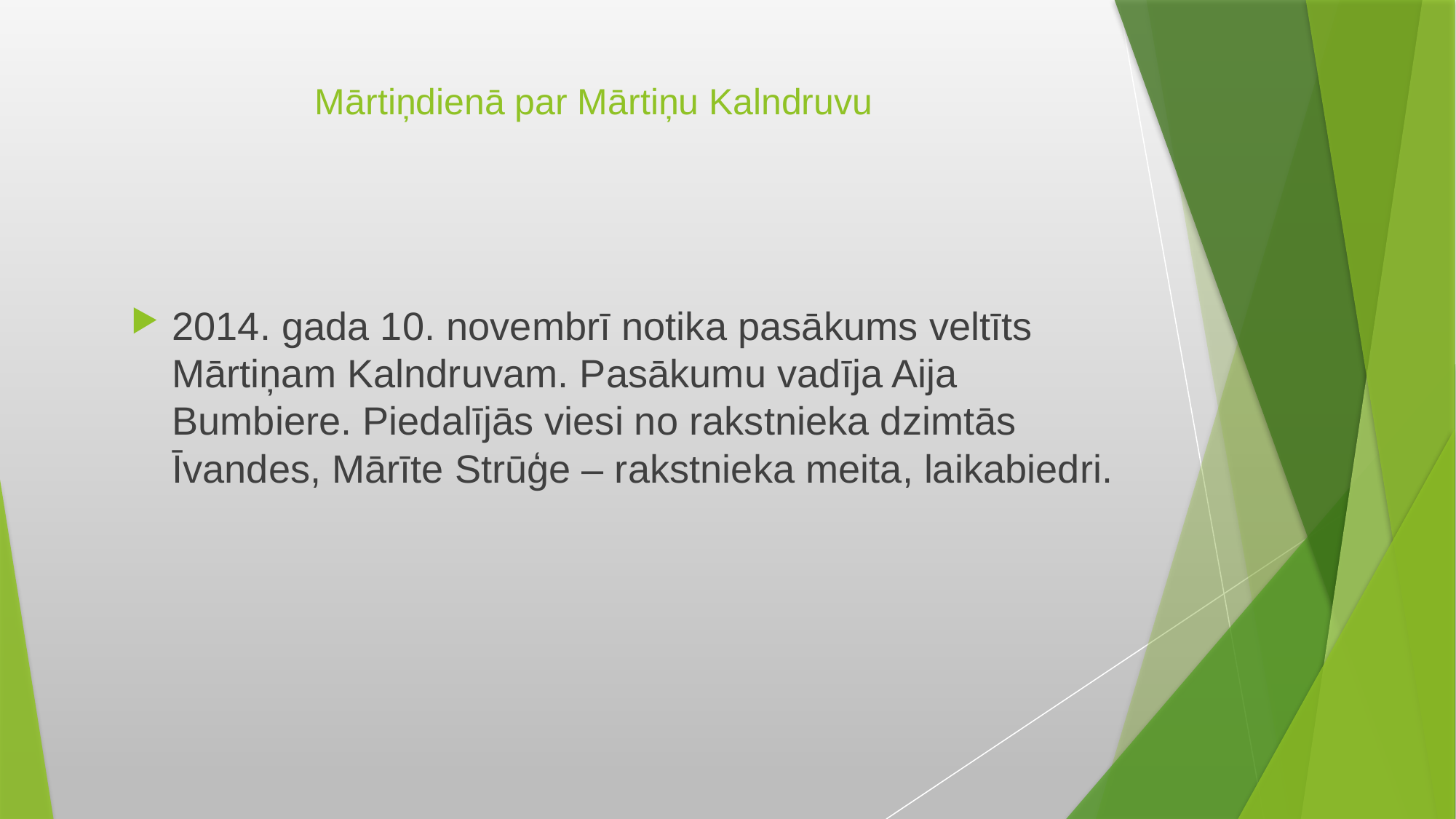

# Mārtiņdienā par Mārtiņu Kalndruvu
2014. gada 10. novembrī notika pasākums veltīts Mārtiņam Kalndruvam. Pasākumu vadīja Aija Bumbiere. Piedalījās viesi no rakstnieka dzimtās Īvandes, Mārīte Strūģe – rakstnieka meita, laikabiedri.